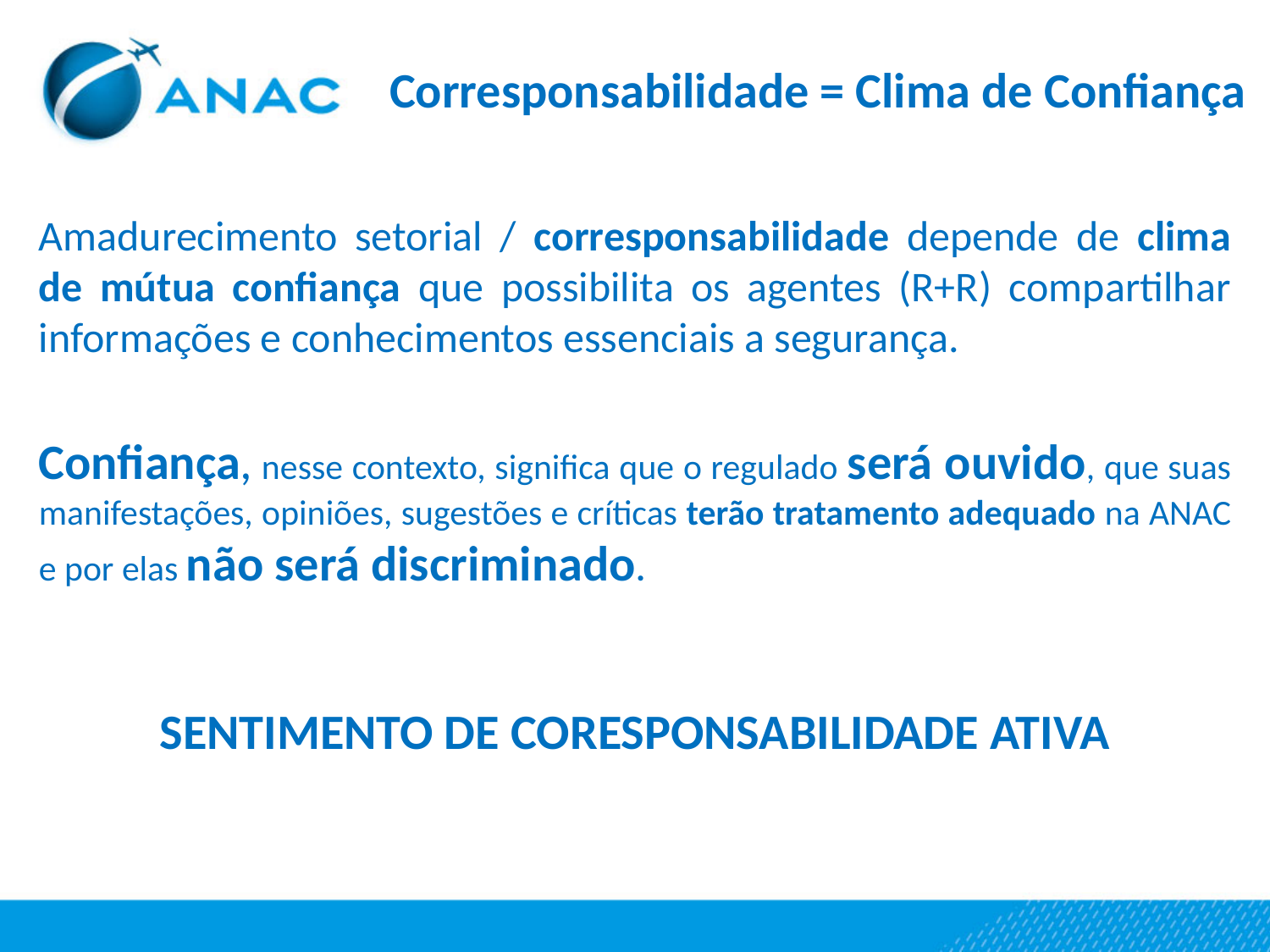

# Corresponsabilidade = Clima de Confiança

Amadurecimento setorial / corresponsabilidade depende de clima de mútua confiança que possibilita os agentes (R+R) compartilhar informações e conhecimentos essenciais a segurança.

Confiança, nesse contexto, significa que o regulado será ouvido, que suas manifestações, opiniões, sugestões e críticas terão tratamento adequado na ANAC e por elas não será discriminado.

SENTIMENTO DE CORESPONSABILIDADE ATIVA